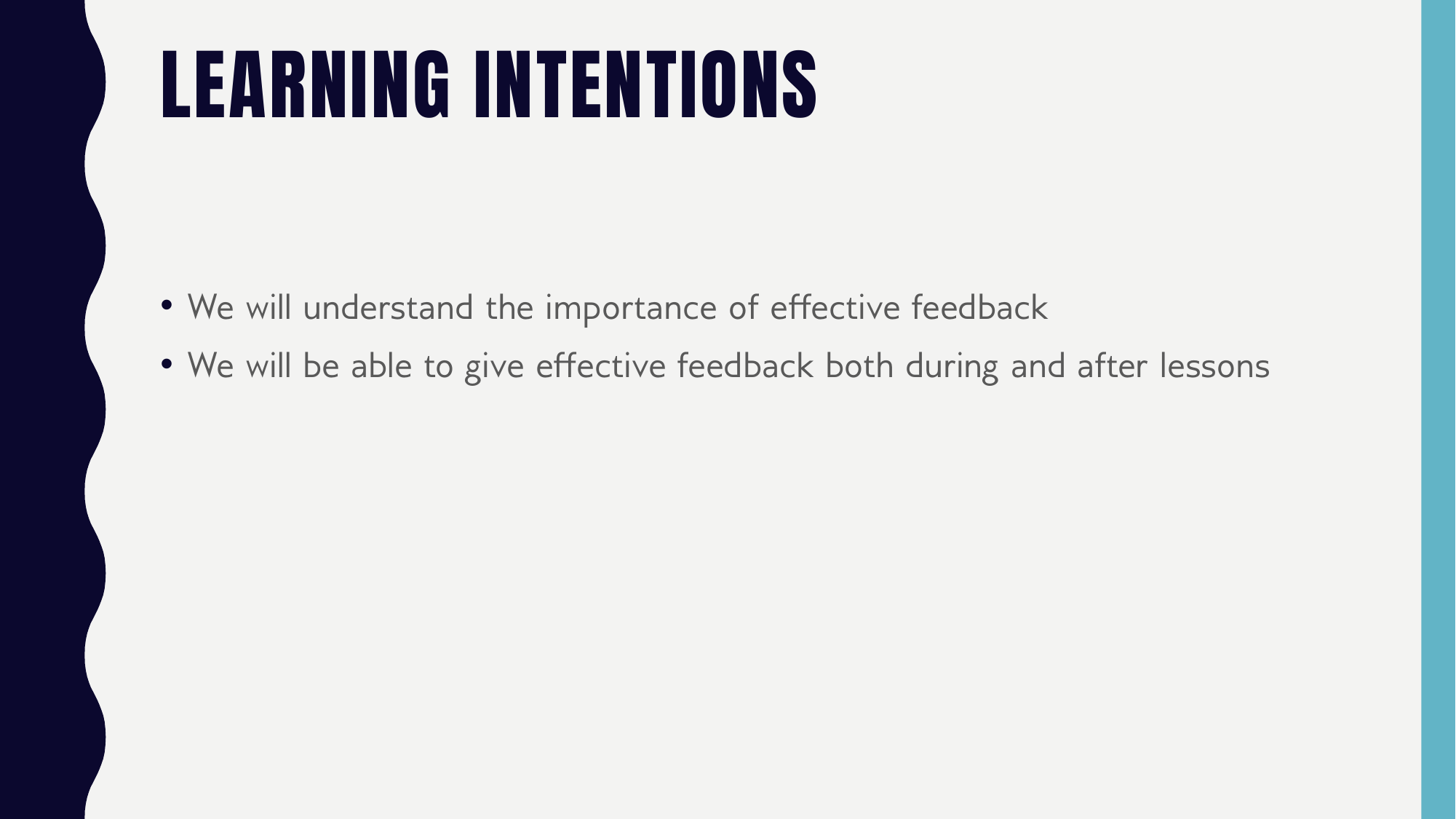

# Learning Intentions
We will understand the importance of effective feedback
We will be able to give effective feedback both during and after lessons